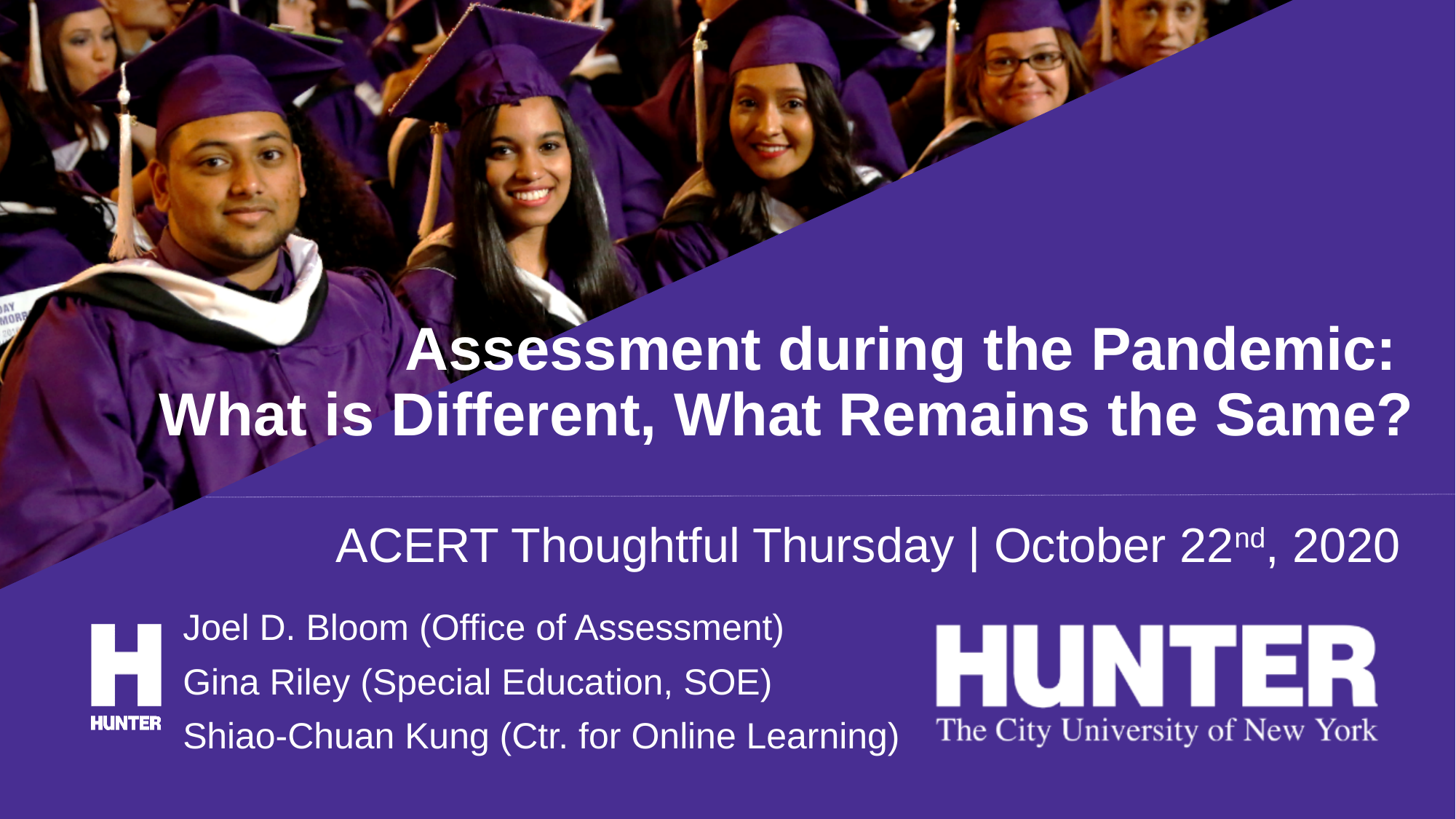

# Assessment during the Pandemic: What is Different, What Remains the Same?
ACERT Thoughtful Thursday | October 22nd, 2020
Joel D. Bloom (Office of Assessment)
Gina Riley (Special Education, SOE)
Shiao-Chuan Kung (Ctr. for Online Learning)